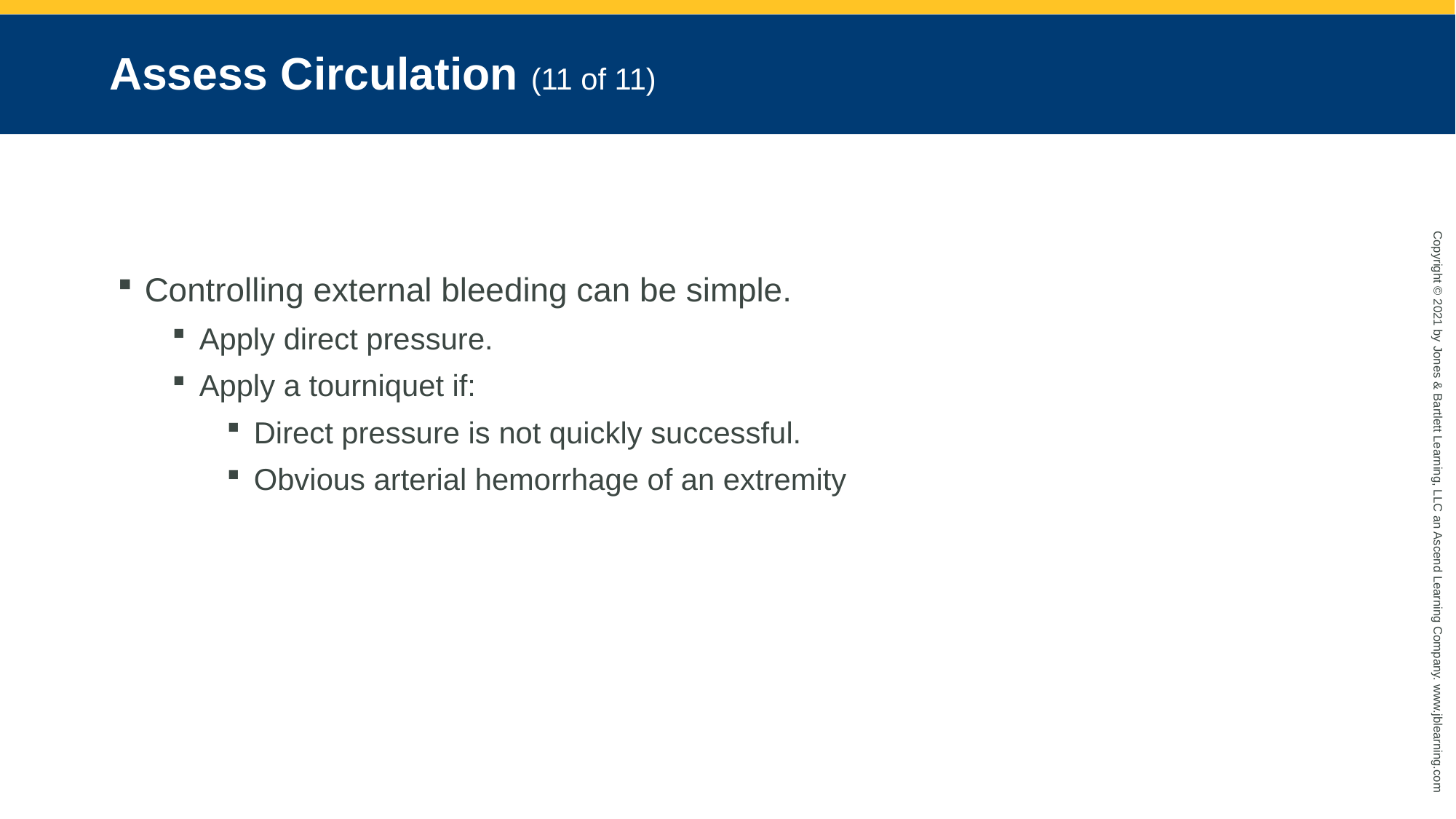

# Assess Circulation (11 of 11)
Controlling external bleeding can be simple.
Apply direct pressure.
Apply a tourniquet if:
Direct pressure is not quickly successful.
Obvious arterial hemorrhage of an extremity